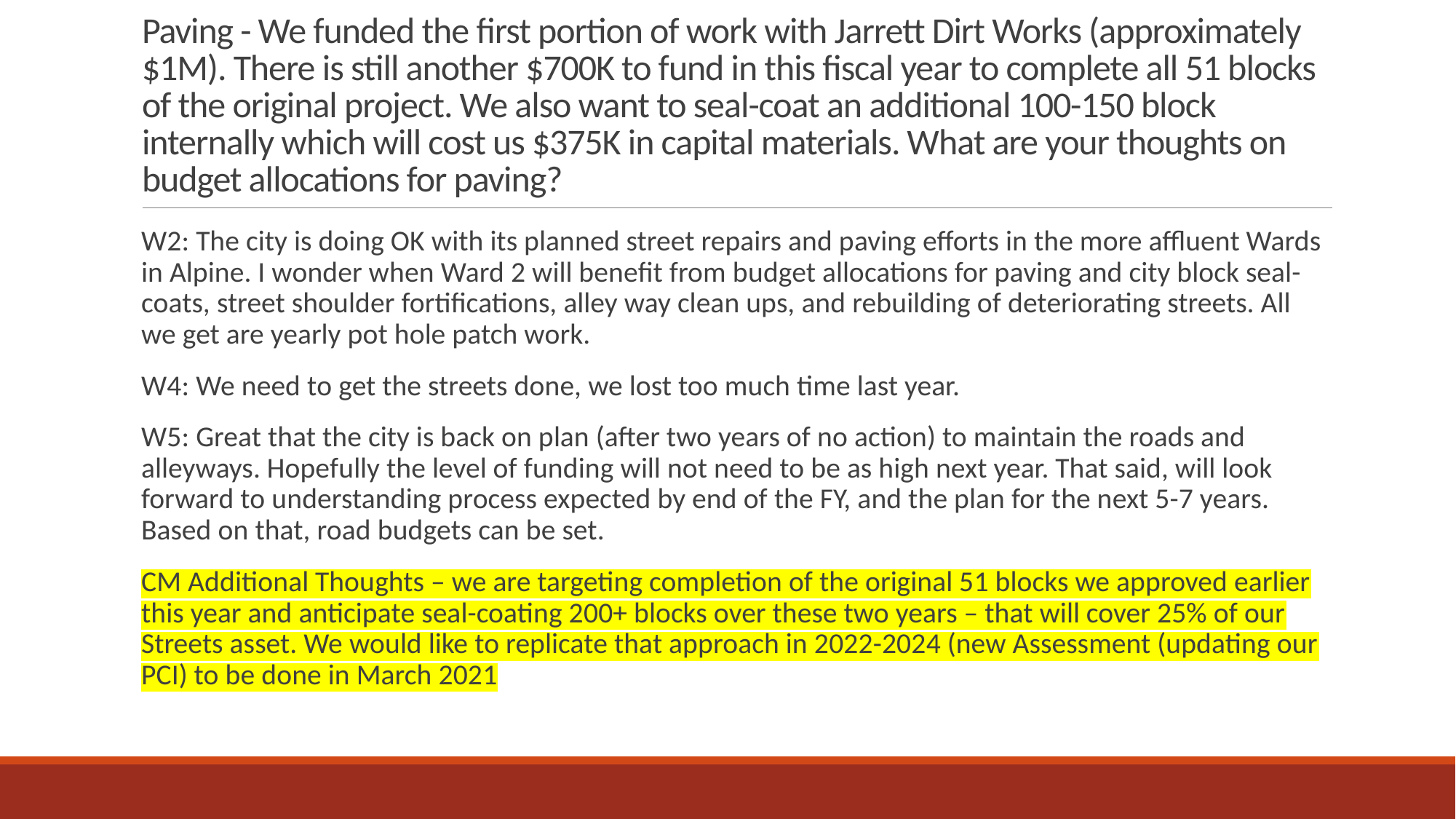

# Paving - We funded the first portion of work with Jarrett Dirt Works (approximately $1M). There is still another $700K to fund in this fiscal year to complete all 51 blocks of the original project. We also want to seal-coat an additional 100-150 block internally which will cost us $375K in capital materials. What are your thoughts on budget allocations for paving?
W2: The city is doing OK with its planned street repairs and paving efforts in the more affluent Wards in Alpine. I wonder when Ward 2 will benefit from budget allocations for paving and city block seal-coats, street shoulder fortifications, alley way clean ups, and rebuilding of deteriorating streets. All we get are yearly pot hole patch work.
W4: We need to get the streets done, we lost too much time last year.
W5: Great that the city is back on plan (after two years of no action) to maintain the roads and alleyways. Hopefully the level of funding will not need to be as high next year. That said, will look forward to understanding process expected by end of the FY, and the plan for the next 5-7 years. Based on that, road budgets can be set.
CM Additional Thoughts – we are targeting completion of the original 51 blocks we approved earlier this year and anticipate seal-coating 200+ blocks over these two years – that will cover 25% of our Streets asset. We would like to replicate that approach in 2022-2024 (new Assessment (updating our PCI) to be done in March 2021